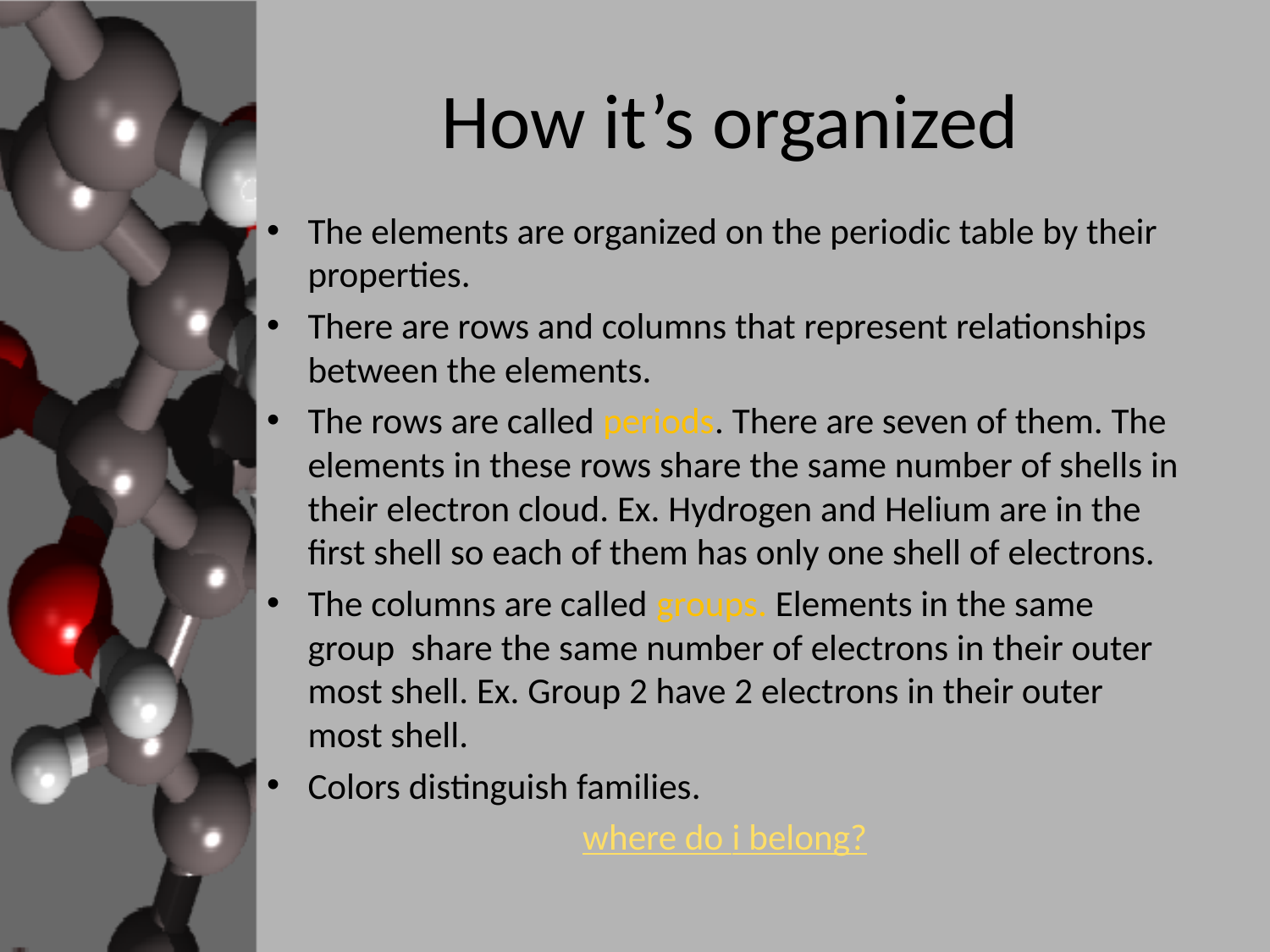

# How it’s organized
The elements are organized on the periodic table by their properties.
There are rows and columns that represent relationships between the elements.
The rows are called periods. There are seven of them. The elements in these rows share the same number of shells in their electron cloud. Ex. Hydrogen and Helium are in the first shell so each of them has only one shell of electrons.
The columns are called groups. Elements in the same group  share the same number of electrons in their outer most shell. Ex. Group 2 have 2 electrons in their outer most shell.
Colors distinguish families.
where do i belong?